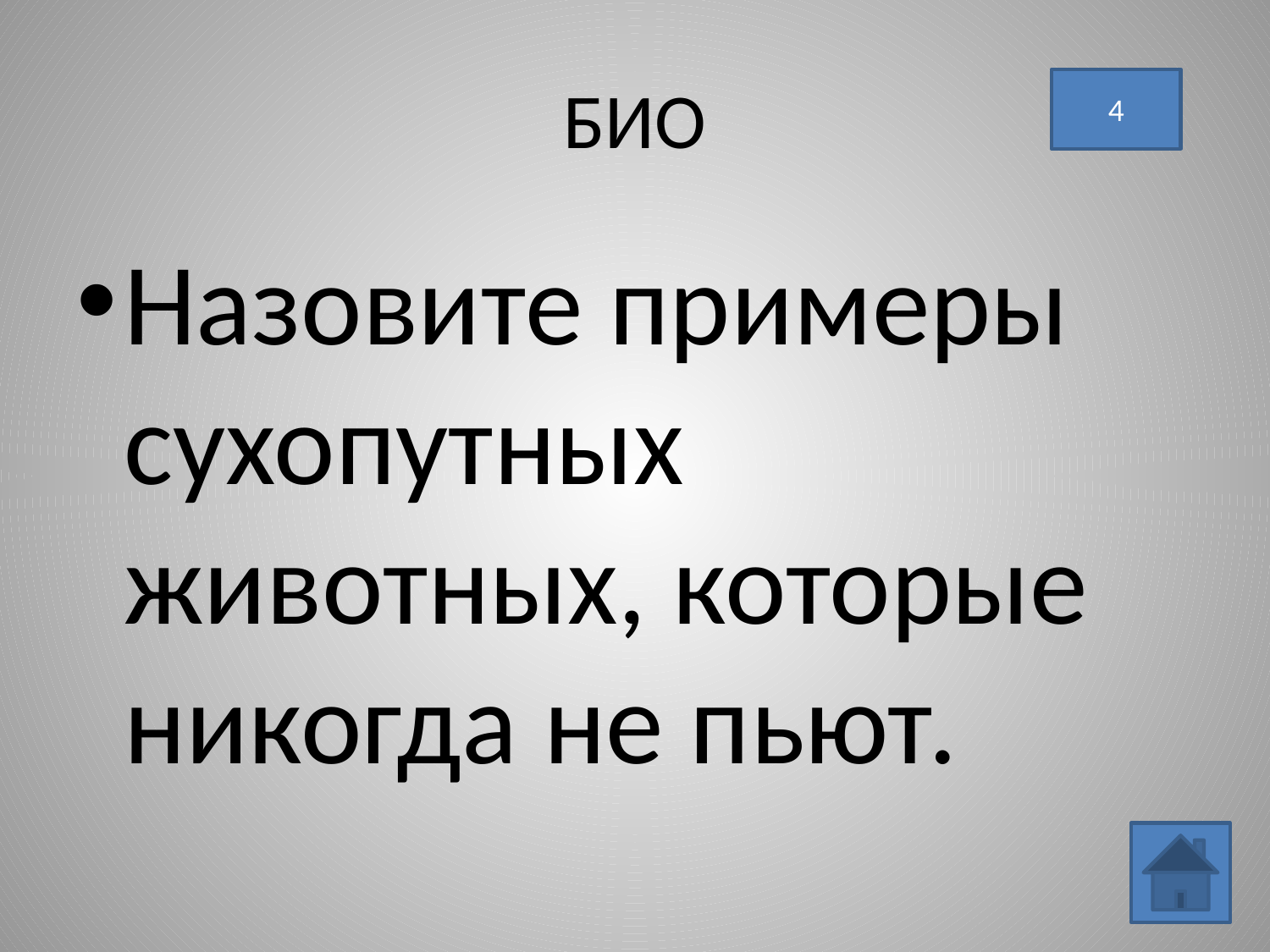

# БИО
4
Назовите примеры сухопутных животных, которые никогда не пьют.